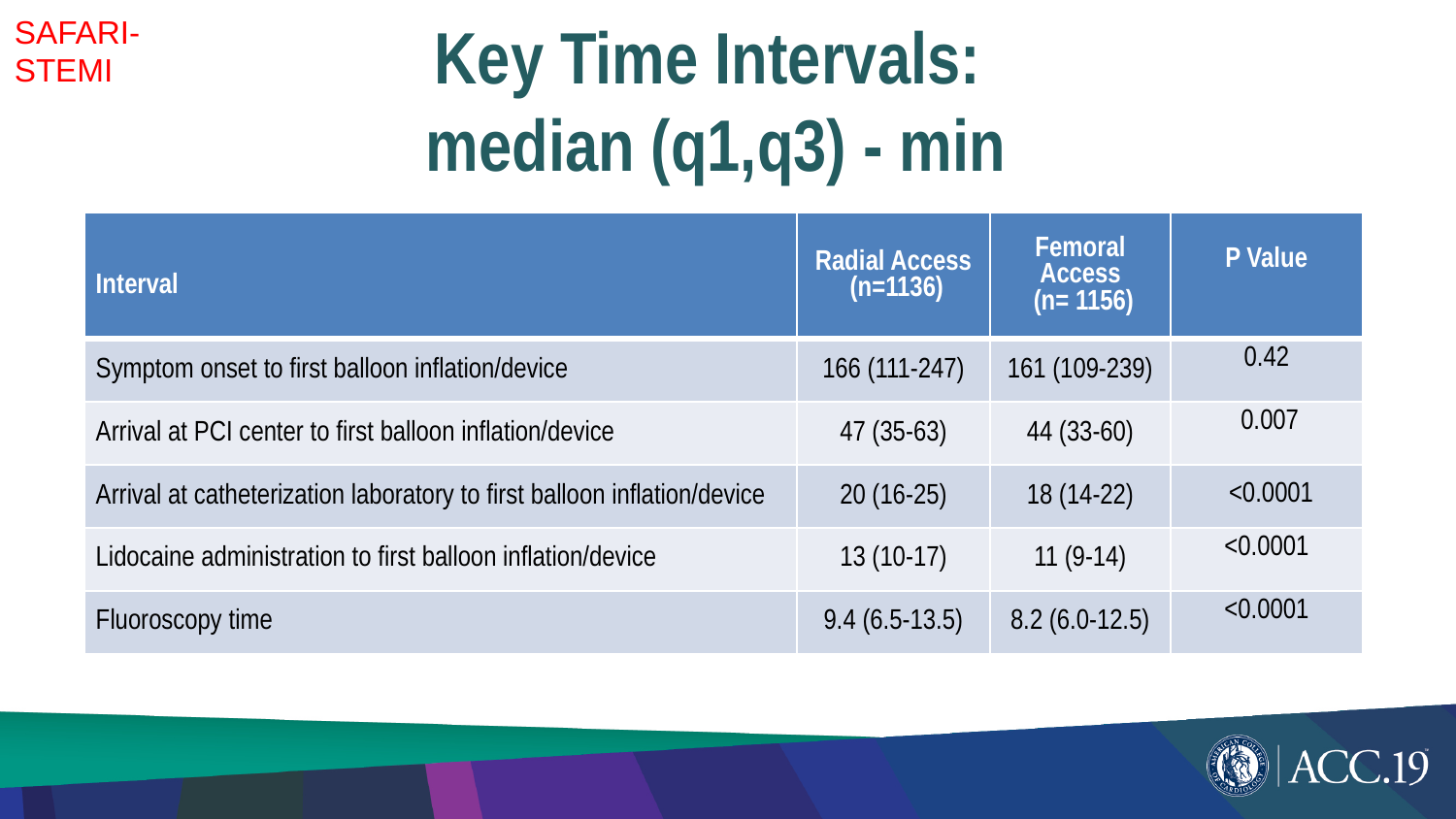

SAFARI-STEMI
# Key Time Intervals: median (q1,q3) - min
| Interval | Radial Access (n=1136) | Femoral Access (n= 1156) | P Value |
| --- | --- | --- | --- |
| Symptom onset to first balloon inflation/device | 166 (111-247) | 161 (109-239) | 0.42 |
| Arrival at PCI center to first balloon inflation/device | 47 (35-63) | 44 (33-60) | 0.007 |
| Arrival at catheterization laboratory to first balloon inflation/device | 20 (16-25) | 18 (14-22) | <0.0001 |
| Lidocaine administration to first balloon inflation/device | 13 (10-17) | 11 (9-14) | <0.0001 |
| Fluoroscopy time | 9.4 (6.5-13.5) | 8.2 (6.0-12.5) | <0.0001 |